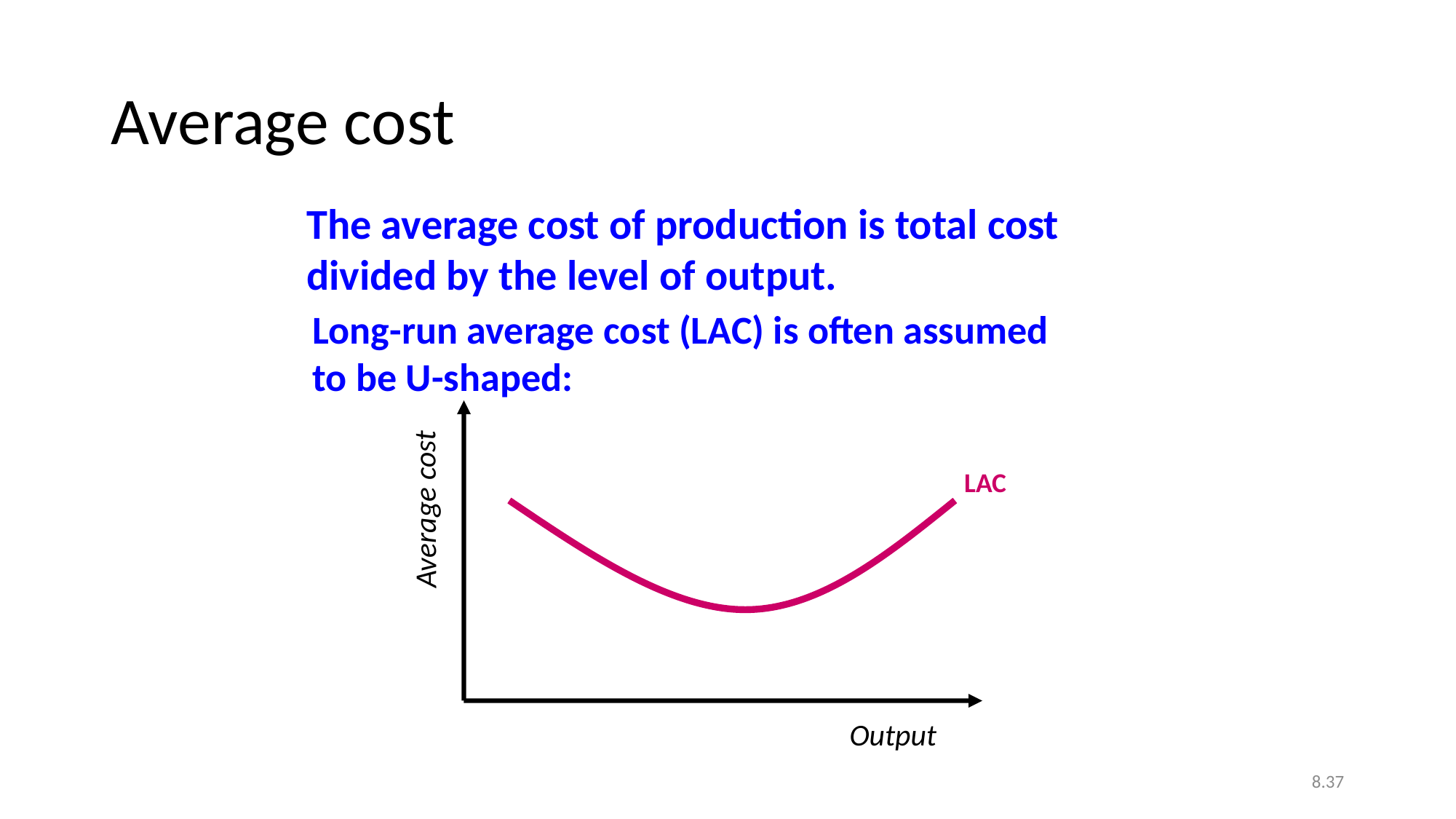

# Average cost
The average cost of production is total cost
divided by the level of output.
Long-run average cost (LAC) is often assumed
to be U-shaped:

LAC
Average cost

Output
8.37